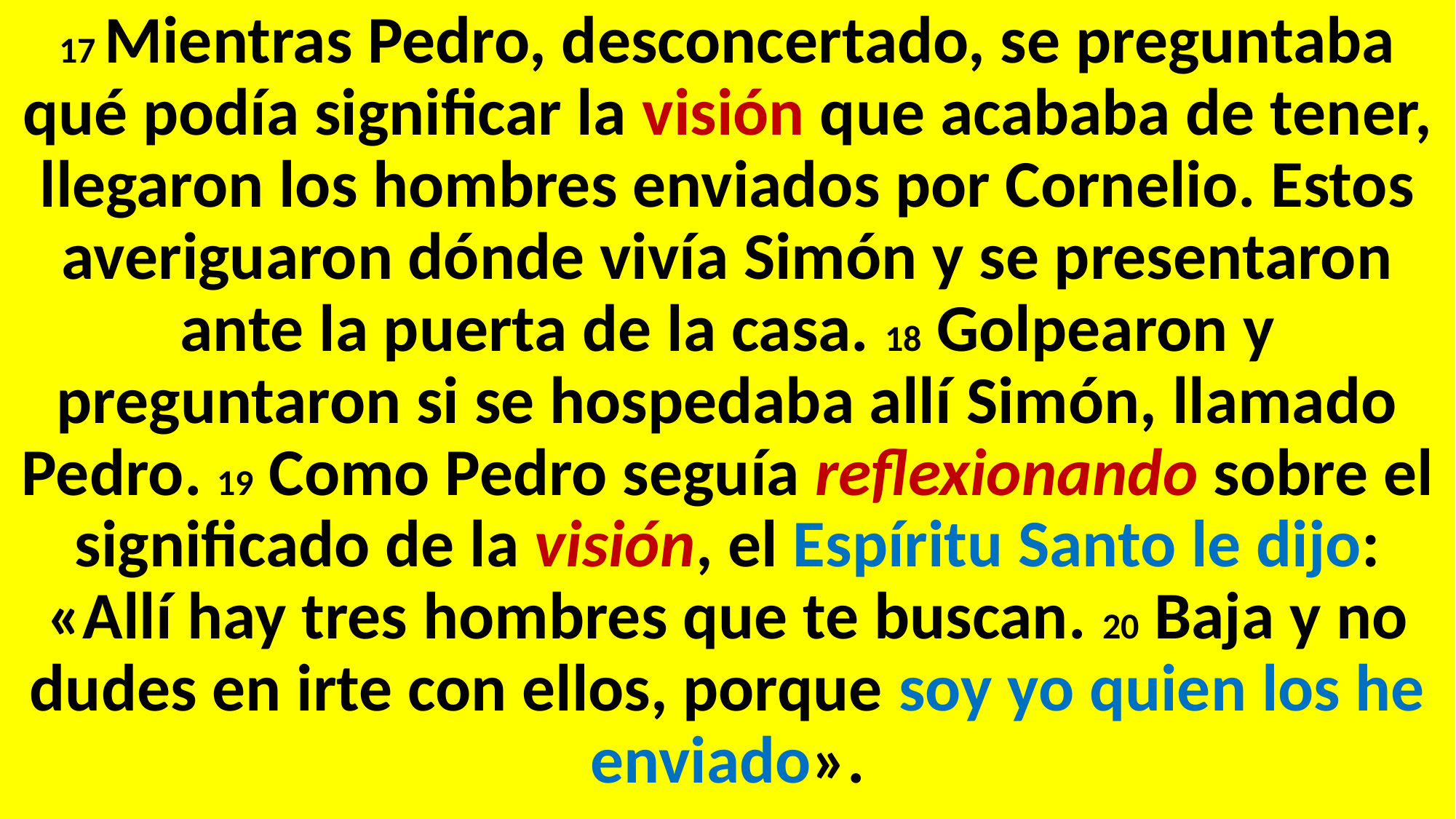

17 Mientras Pedro, desconcertado, se preguntaba qué podía significar la visión que acababa de tener, llegaron los hombres enviados por Cornelio. Estos averiguaron dónde vivía Simón y se presentaron ante la puerta de la casa. 18 Golpearon y preguntaron si se hospedaba allí Simón, llamado Pedro. 19 Como Pedro seguía reflexionando sobre el significado de la visión, el Espíritu Santo le dijo: «Allí hay tres hombres que te buscan. 20 Baja y no dudes en irte con ellos, porque soy yo quien los he enviado».

#